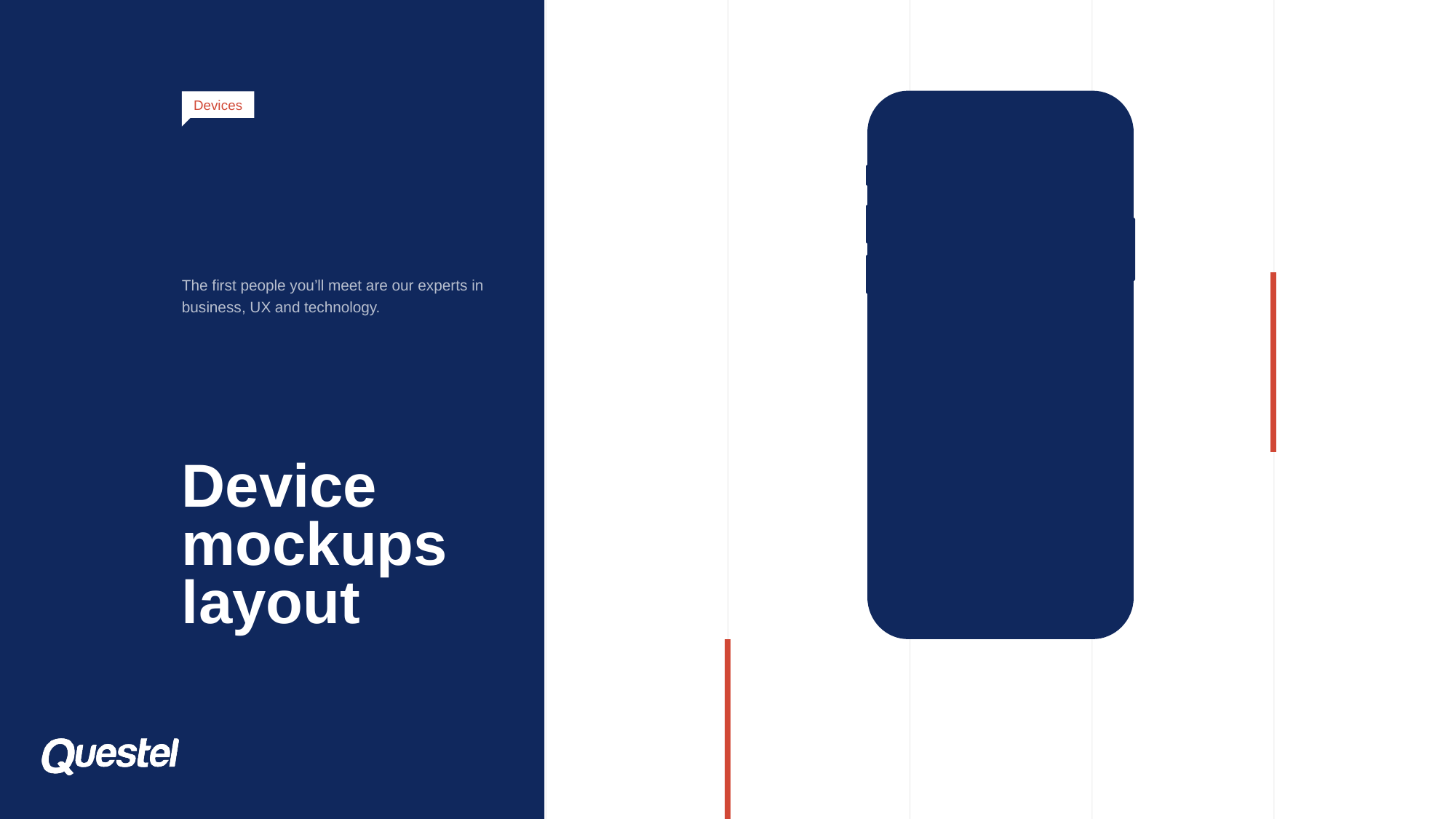

Devices

The first people you’ll meet are our experts in business, UX and technology.
# Device mockups layout